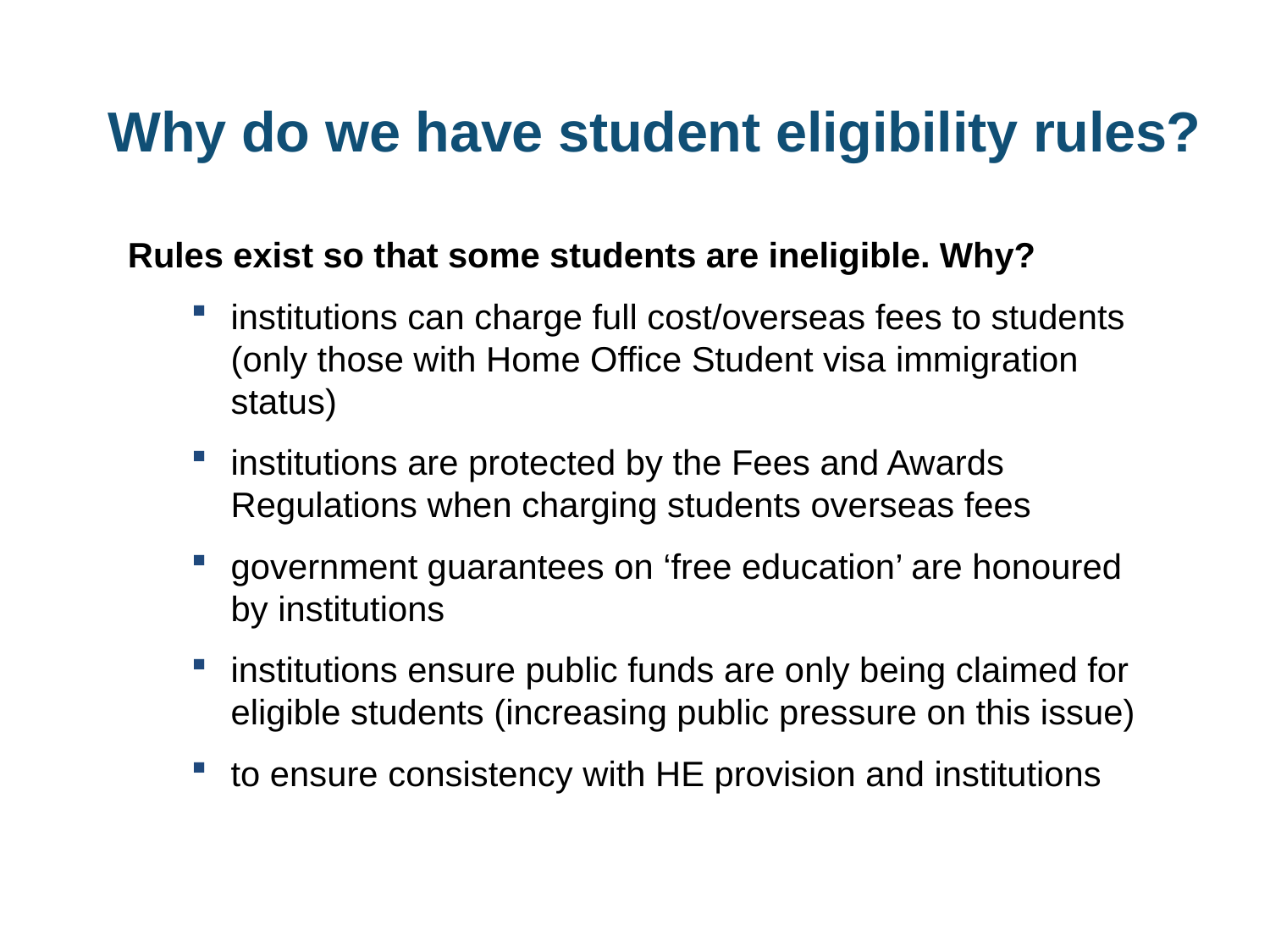

# Why do we have student eligibility rules?
Rules exist so that some students are ineligible. Why?
institutions can charge full cost/overseas fees to students (only those with Home Office Student visa immigration status)
institutions are protected by the Fees and Awards Regulations when charging students overseas fees
government guarantees on ‘free education’ are honoured by institutions
institutions ensure public funds are only being claimed for eligible students (increasing public pressure on this issue)
to ensure consistency with HE provision and institutions